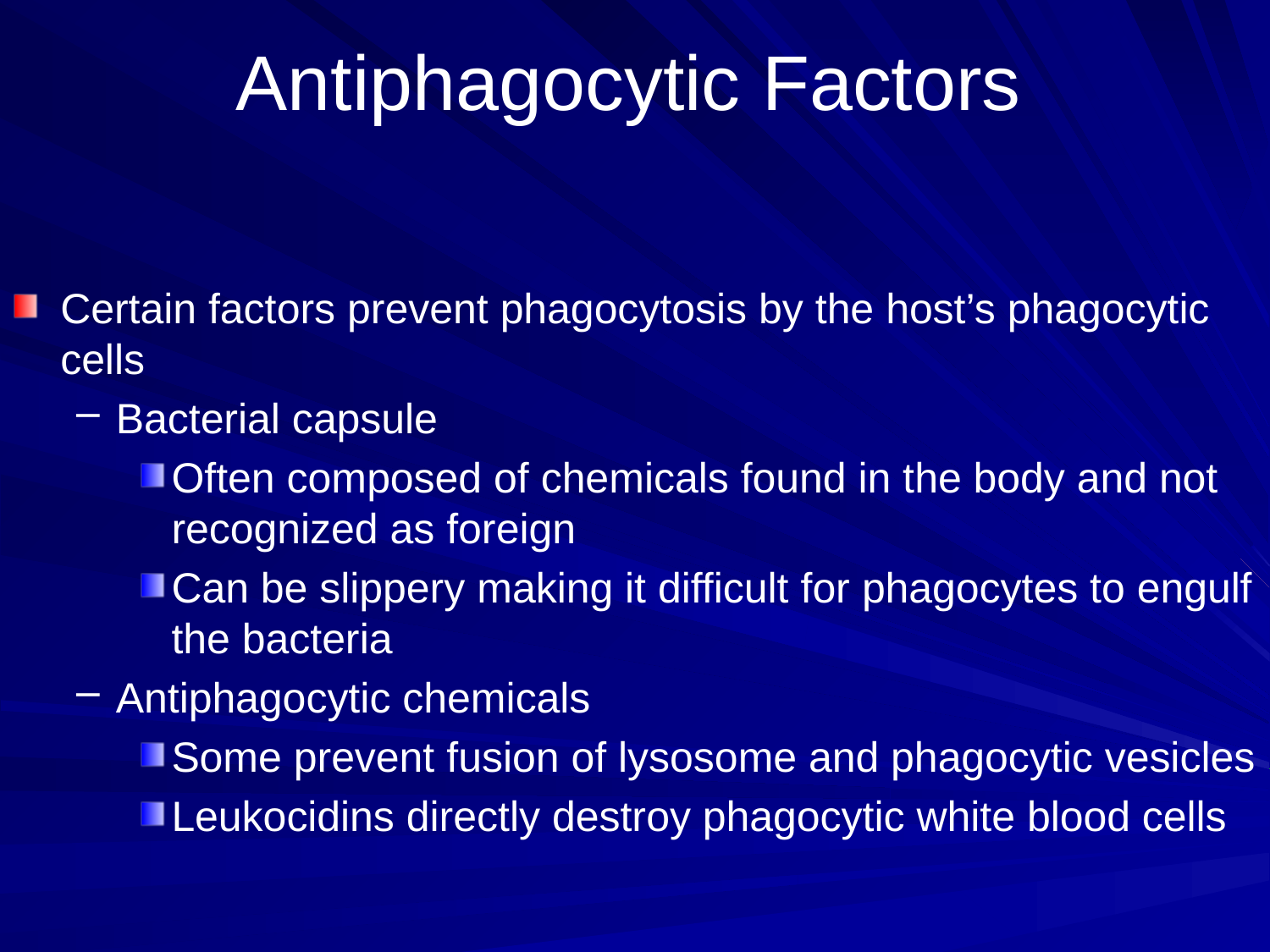

# Antiphagocytic Factors
Certain factors prevent phagocytosis by the host’s phagocytic cells
Bacterial capsule
Often composed of chemicals found in the body and not recognized as foreign
Can be slippery making it difficult for phagocytes to engulf the bacteria
Antiphagocytic chemicals
Some prevent fusion of lysosome and phagocytic vesicles
Leukocidins directly destroy phagocytic white blood cells